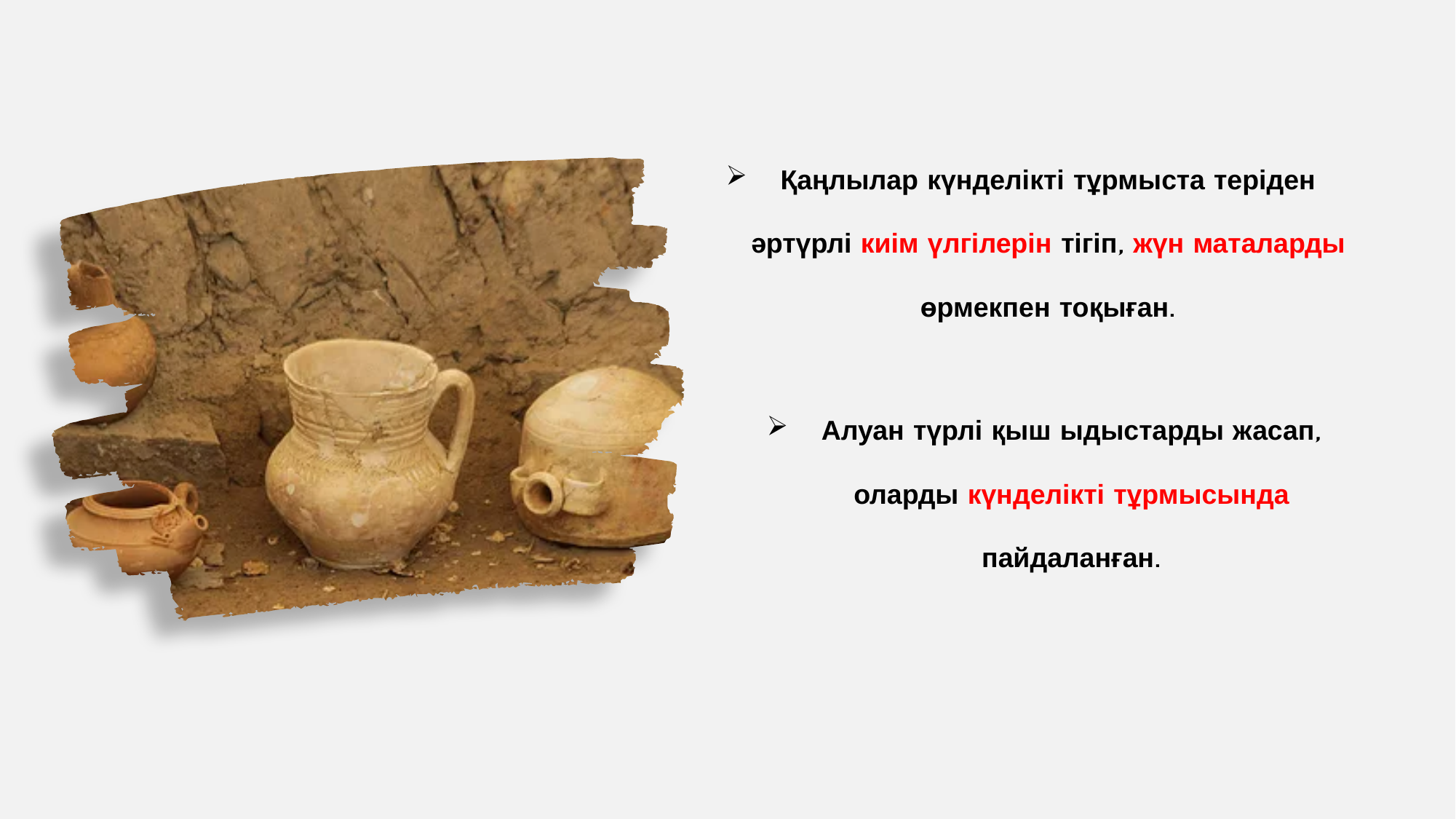

Қаңлылар күнделікті тұрмыста теріден әртүрлі киім үлгілерін тігіп, жүн маталарды өрмекпен тоқыған.

Алуан түрлі қыш ыдыстарды жасап, оларды күнделікті тұрмысында пайдаланған.